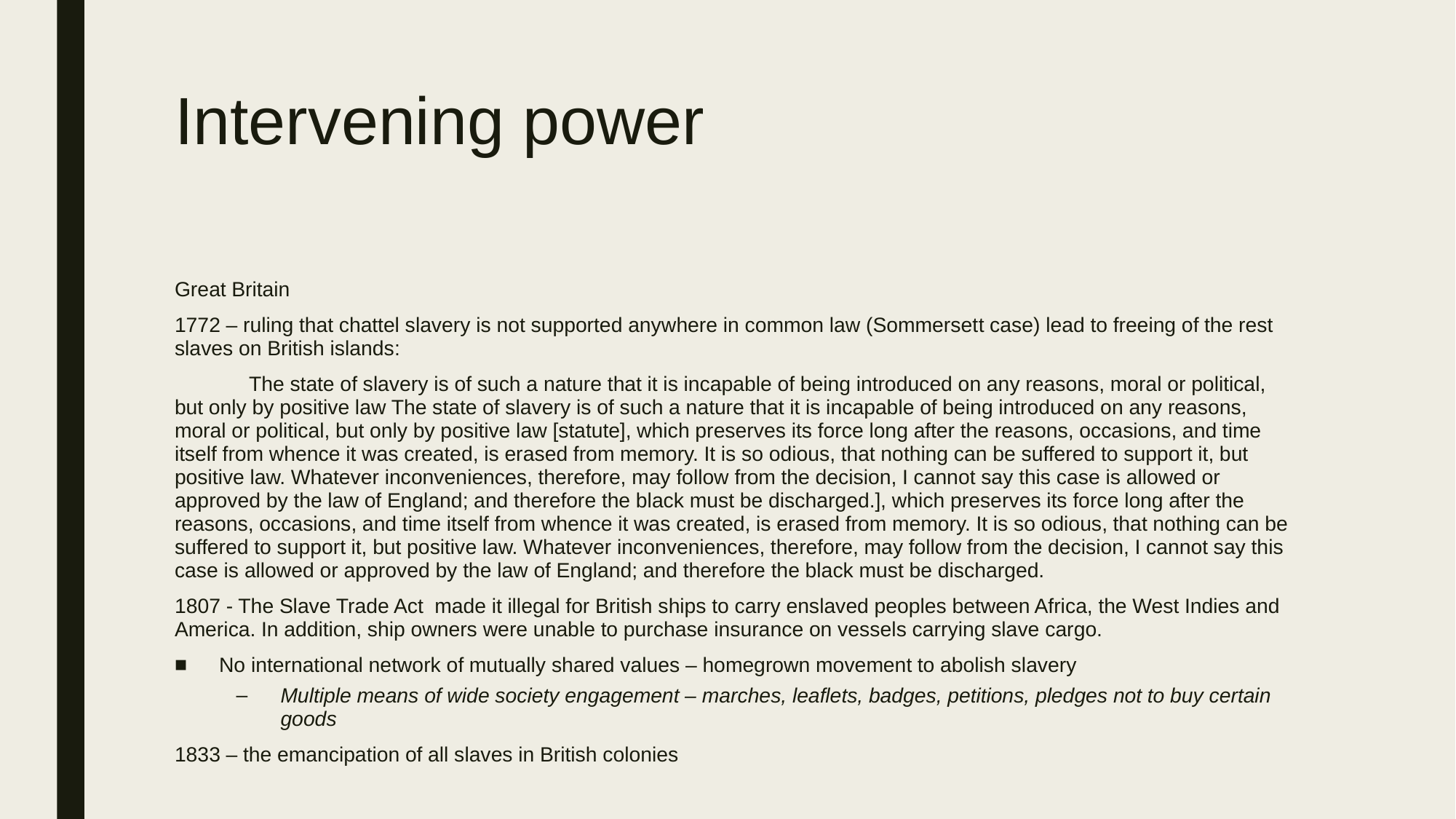

# Intervening power
Great Britain
1772 – ruling that chattel slavery is not supported anywhere in common law (Sommersett case) lead to freeing of the rest slaves on British islands:
	The state of slavery is of such a nature that it is incapable of being introduced on any reasons, moral or political, but only by positive law The state of slavery is of such a nature that it is incapable of being introduced on any reasons, moral or political, but only by positive law [statute], which preserves its force long after the reasons, occasions, and time itself from whence it was created, is erased from memory. It is so odious, that nothing can be suffered to support it, but positive law. Whatever inconveniences, therefore, may follow from the decision, I cannot say this case is allowed or approved by the law of England; and therefore the black must be discharged.], which preserves its force long after the reasons, occasions, and time itself from whence it was created, is erased from memory. It is so odious, that nothing can be suffered to support it, but positive law. Whatever inconveniences, therefore, may follow from the decision, I cannot say this case is allowed or approved by the law of England; and therefore the black must be discharged.
1807 - The Slave Trade Act  made it illegal for British ships to carry enslaved peoples between Africa, the West Indies and America. In addition, ship owners were unable to purchase insurance on vessels carrying slave cargo.
No international network of mutually shared values – homegrown movement to abolish slavery
Multiple means of wide society engagement – marches, leaflets, badges, petitions, pledges not to buy certain goods
1833 – the emancipation of all slaves in British colonies